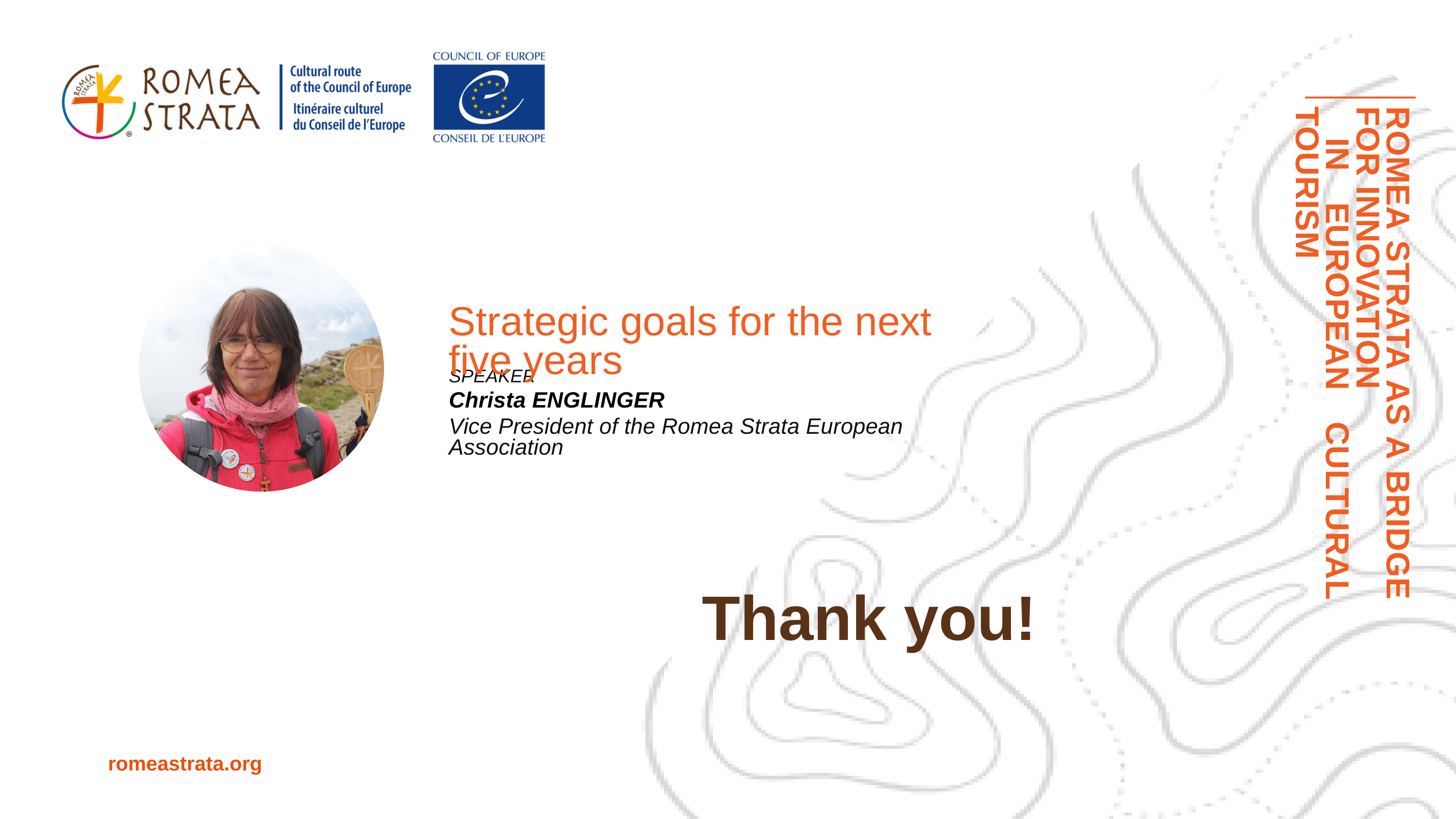

ROMEA STRATA AS A BRIDGE FOR INNOVATION
 IN EUROPEAN CULTURAL TOURISM

Strategic goals for the next five years
SPEAKER
Christa ENGLINGER
Vice President of the Romea Strata European Association

Thank you!

romeastrata.org